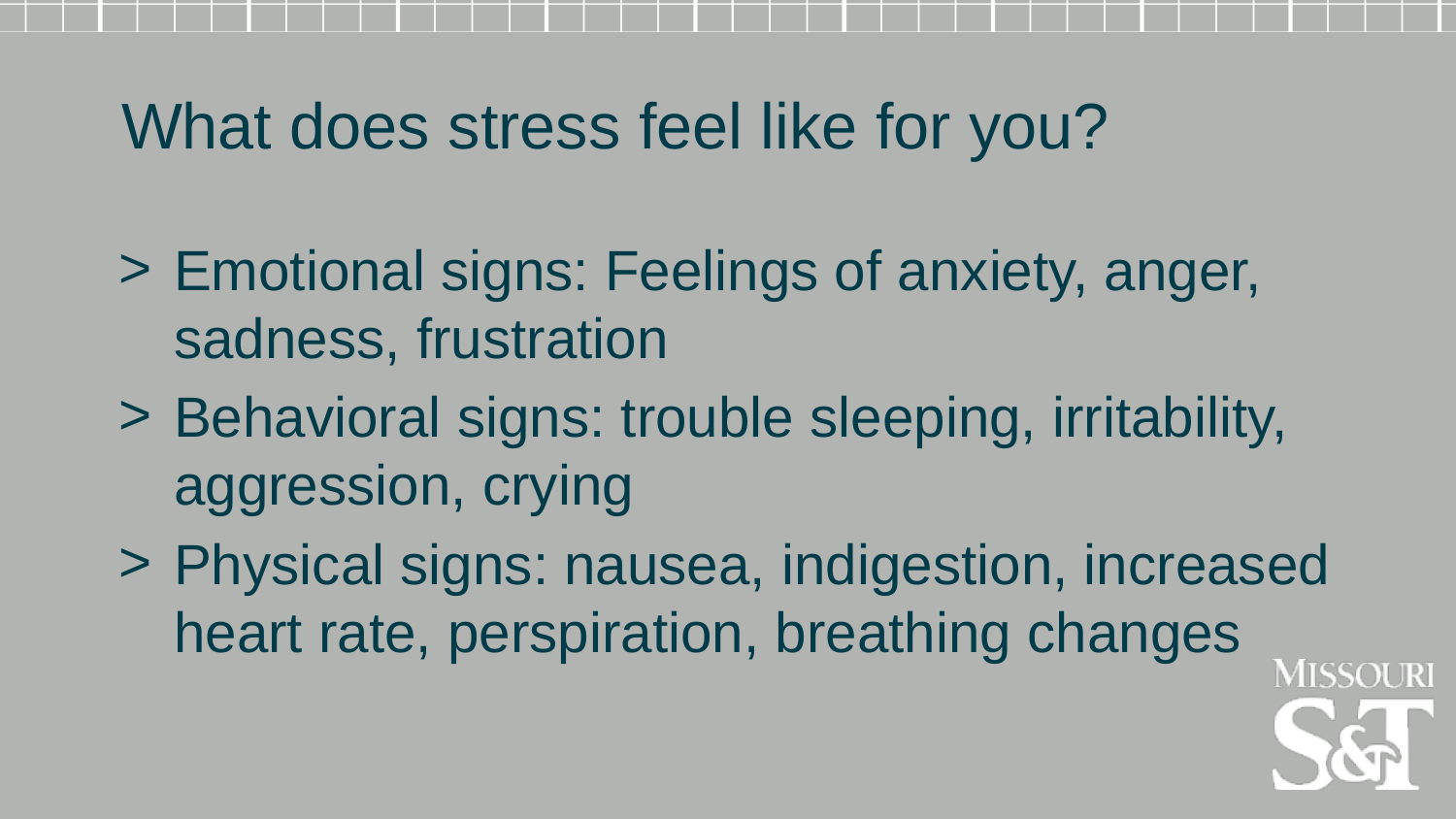

What does stress feel like for you?
Emotional signs: Feelings of anxiety, anger, sadness, frustration
Behavioral signs: trouble sleeping, irritability, aggression, crying
Physical signs: nausea, indigestion, increased heart rate, perspiration, breathing changes